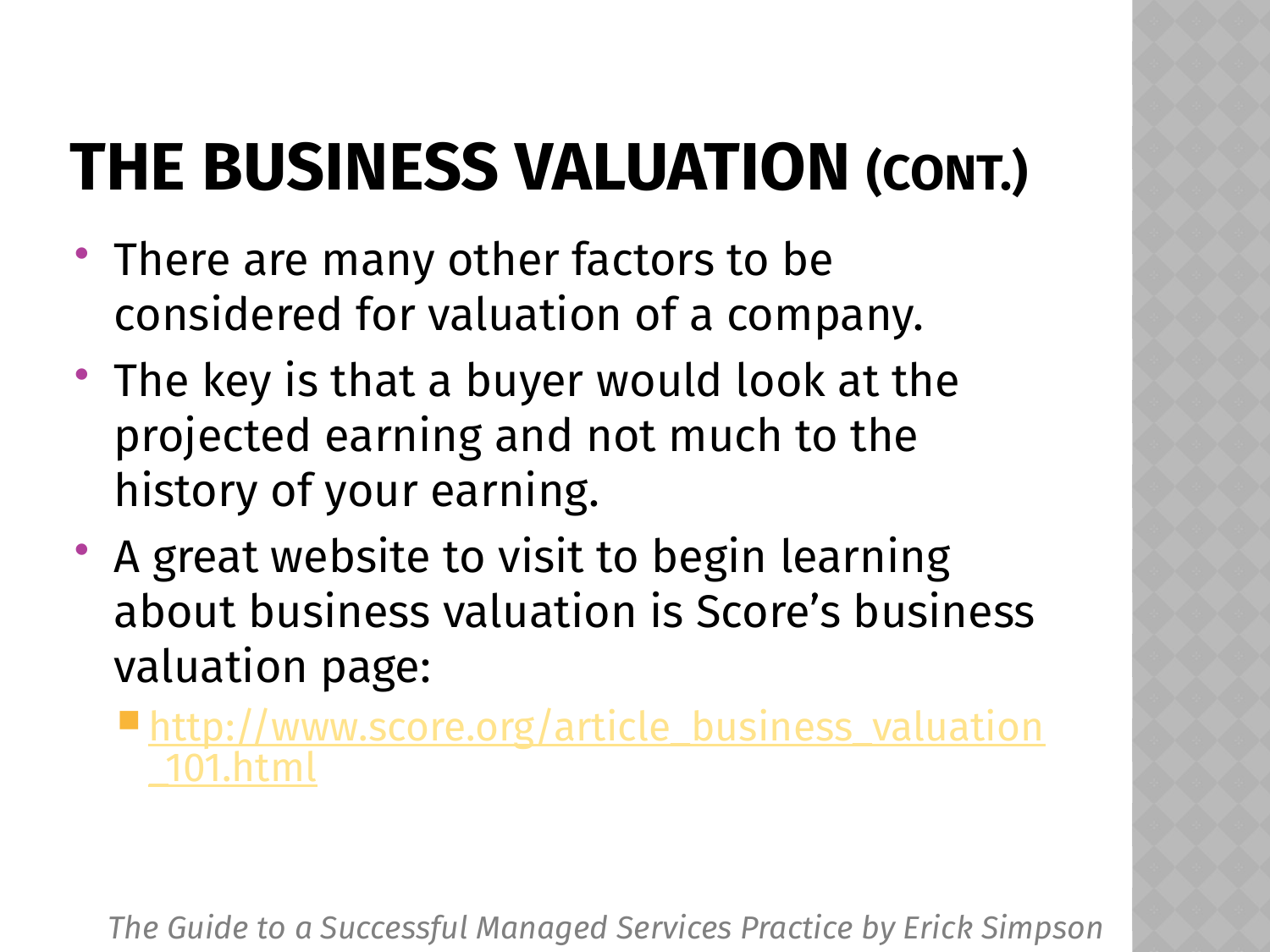

# The Business Valuation (cont.)
There are many other factors to be considered for valuation of a company.
The key is that a buyer would look at the projected earning and not much to the history of your earning.
A great website to visit to begin learning about business valuation is Score’s business valuation page:
http://www.score.org/article_business_valuation_101.html

The Guide to a Successful Managed Services Practice by Erick Simpson